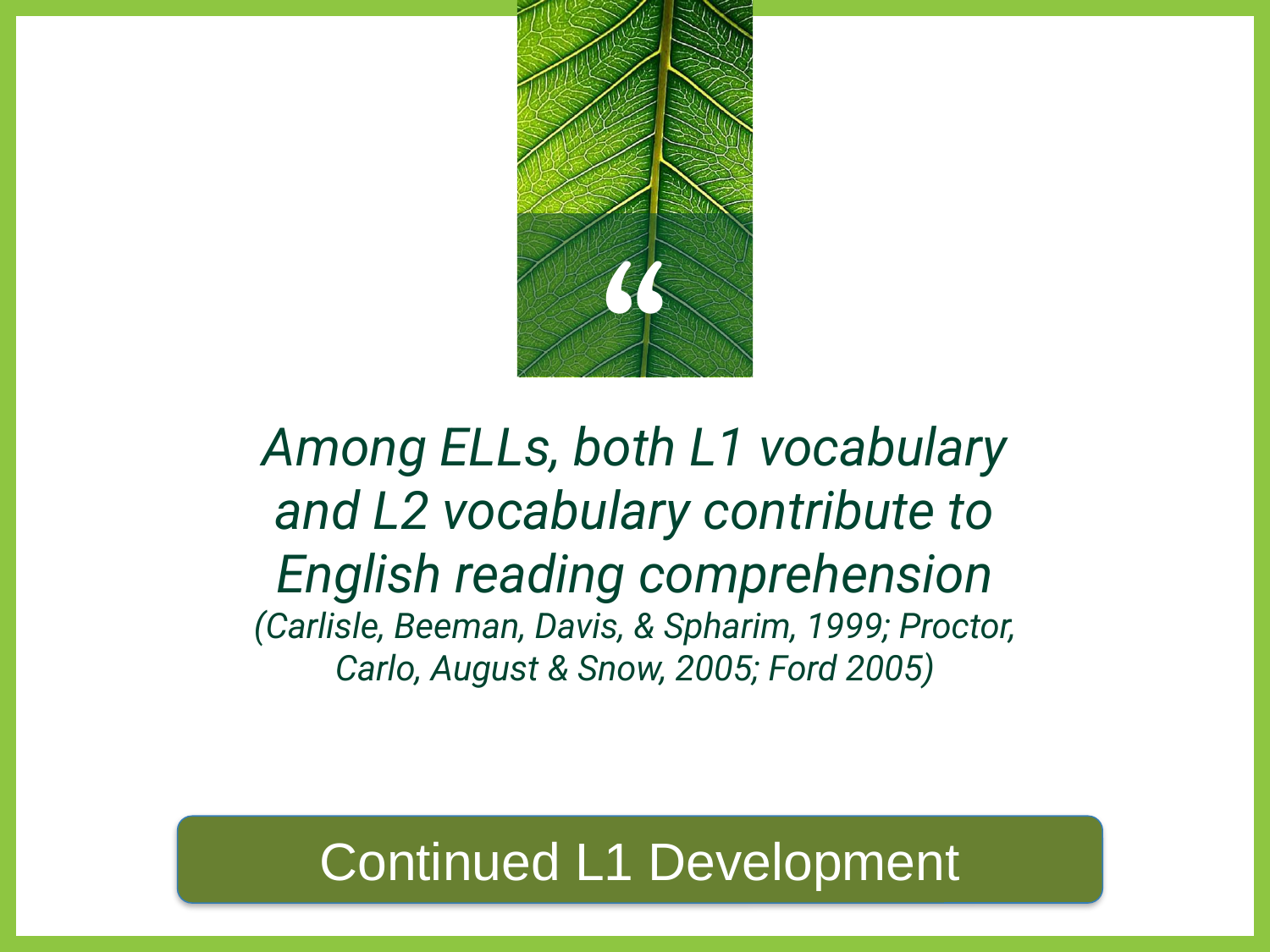

Among ELLs, both L1 vocabulary and L2 vocabulary contribute to English reading comprehension
(Carlisle, Beeman, Davis, & Spharim, 1999; Proctor, Carlo, August & Snow, 2005; Ford 2005)
Continued L1 Development